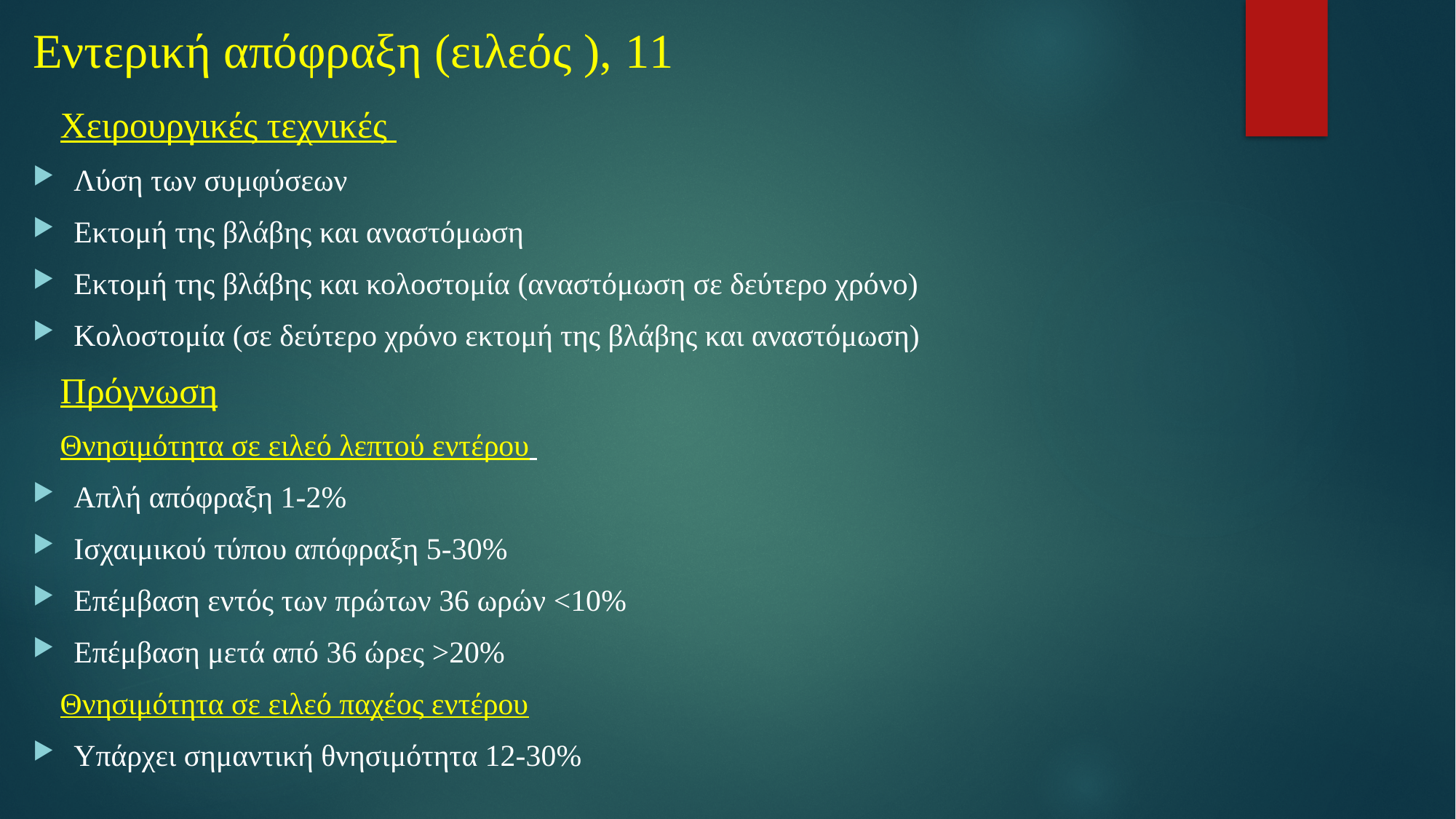

# Εντερική απόφραξη (ειλεός ), 11
Χειρουργικές τεχνικές
Λύση των συμφύσεων
Εκτομή της βλάβης και αναστόμωση
Εκτομή της βλάβης και κολοστομία (αναστόμωση σε δεύτερο χρόνο)
Κολοστομία (σε δεύτερο χρόνο εκτομή της βλάβης και αναστόμωση)
Πρόγνωση
Θνησιμότητα σε ειλεό λεπτού εντέρου
Απλή απόφραξη 1-2%
Ισχαιμικού τύπου απόφραξη 5-30%
Επέμβαση εντός των πρώτων 36 ωρών <10%
Επέμβαση μετά από 36 ώρες >20%
Θνησιμότητα σε ειλεό παχέος εντέρου
Υπάρχει σημαντική θνησιμότητα 12-30%